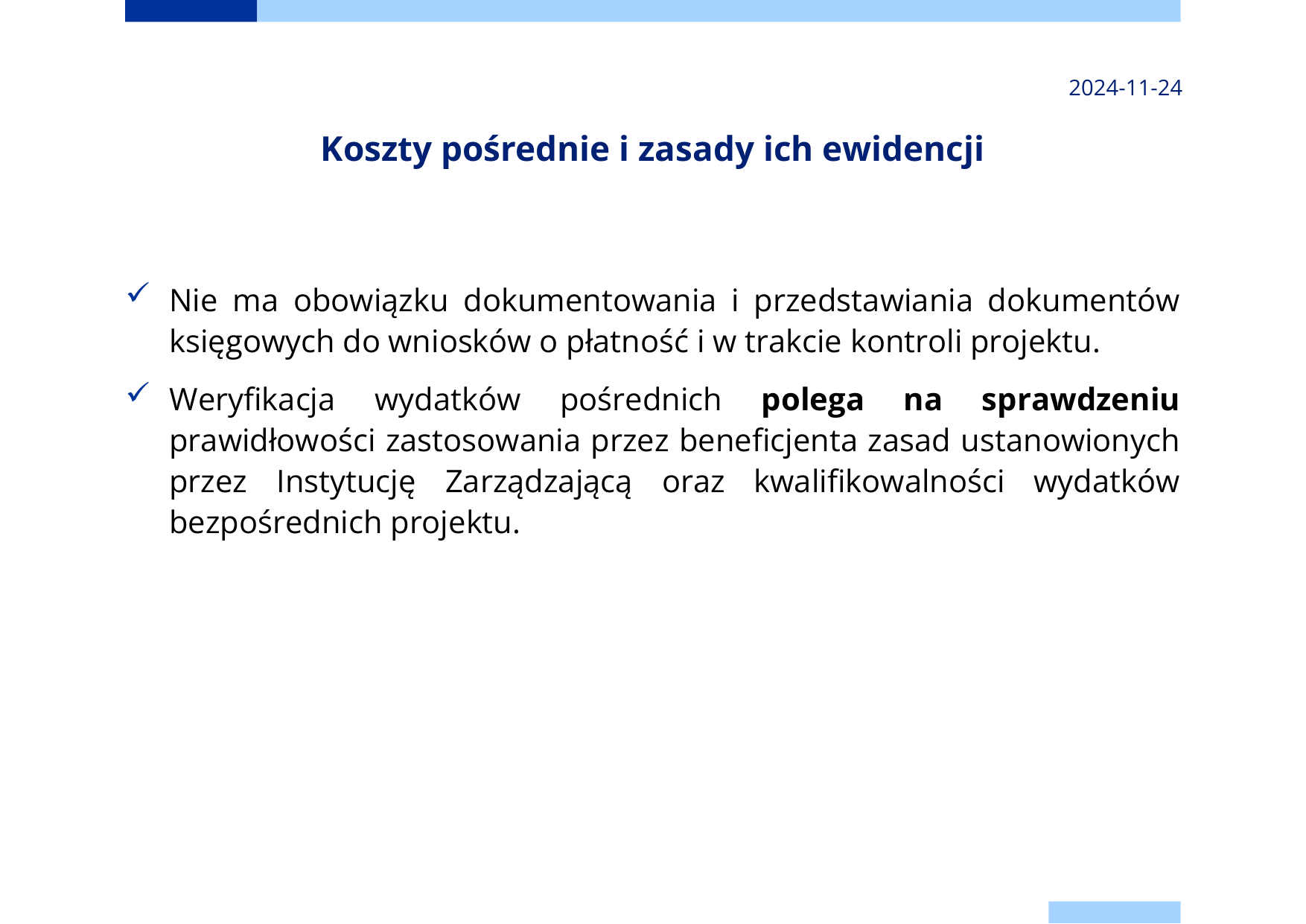

2024-11-24
# Koszty pośrednie i zasady ich ewidencji
Nie ma obowiązku dokumentowania i przedstawiania dokumentów księgowych do wniosków o płatność i w trakcie kontroli projektu.
Weryfikacja wydatków pośrednich polega na sprawdzeniu prawidłowości zastosowania przez beneficjenta zasad ustanowionych przez Instytucję Zarządzającą oraz kwalifikowalności wydatków bezpośrednich projektu.